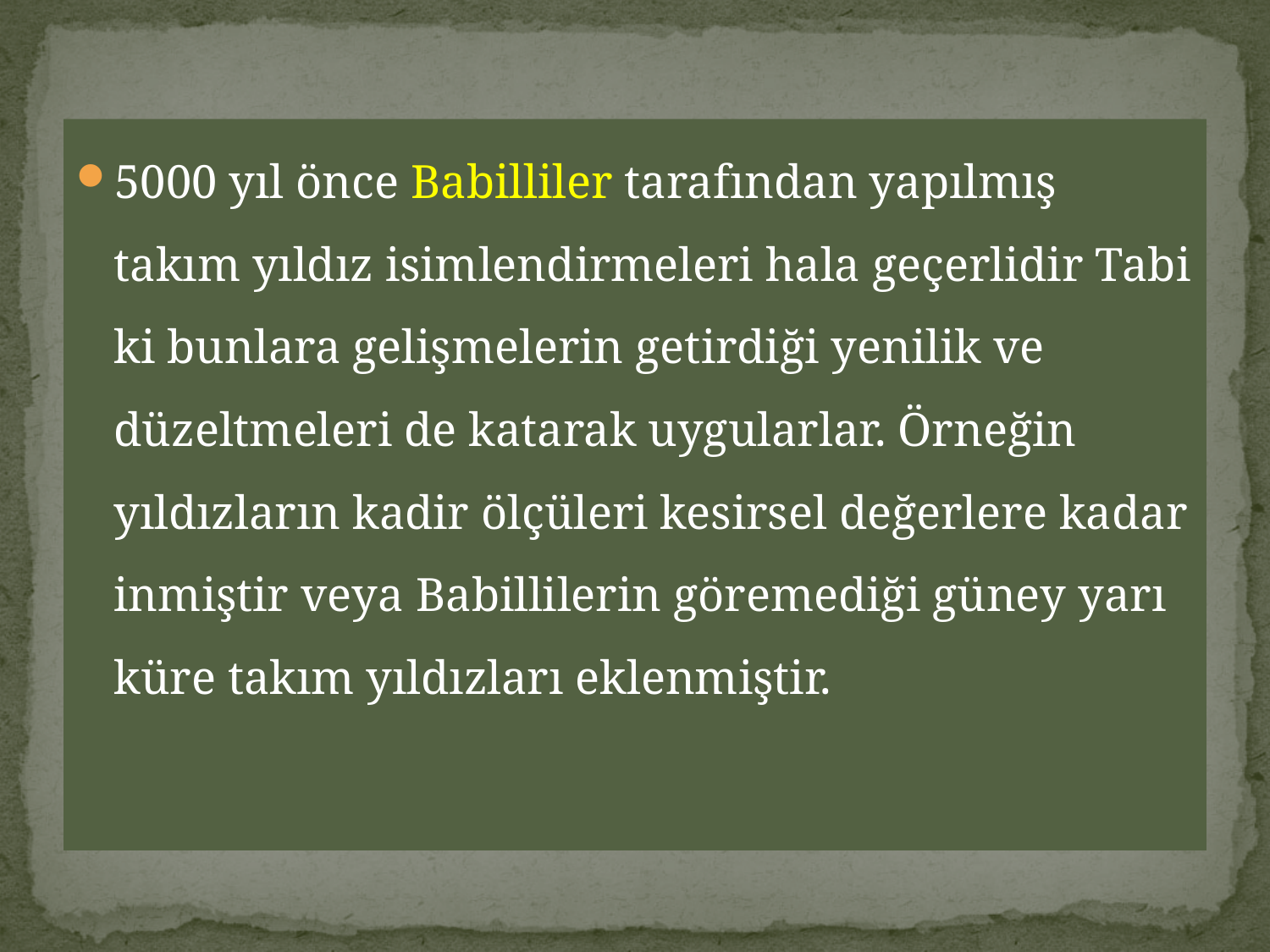

5000 yıl önce Babilliler tarafından yapılmış takım yıldız isimlendirmeleri hala geçerlidir Tabi ki bunlara gelişmelerin getirdiği yenilik ve düzeltmeleri de katarak uygularlar. Örneğin yıldızların kadir ölçüleri kesirsel değerlere kadar inmiştir veya Babillilerin göremediği güney yarı küre takım yıldızları eklenmiştir.